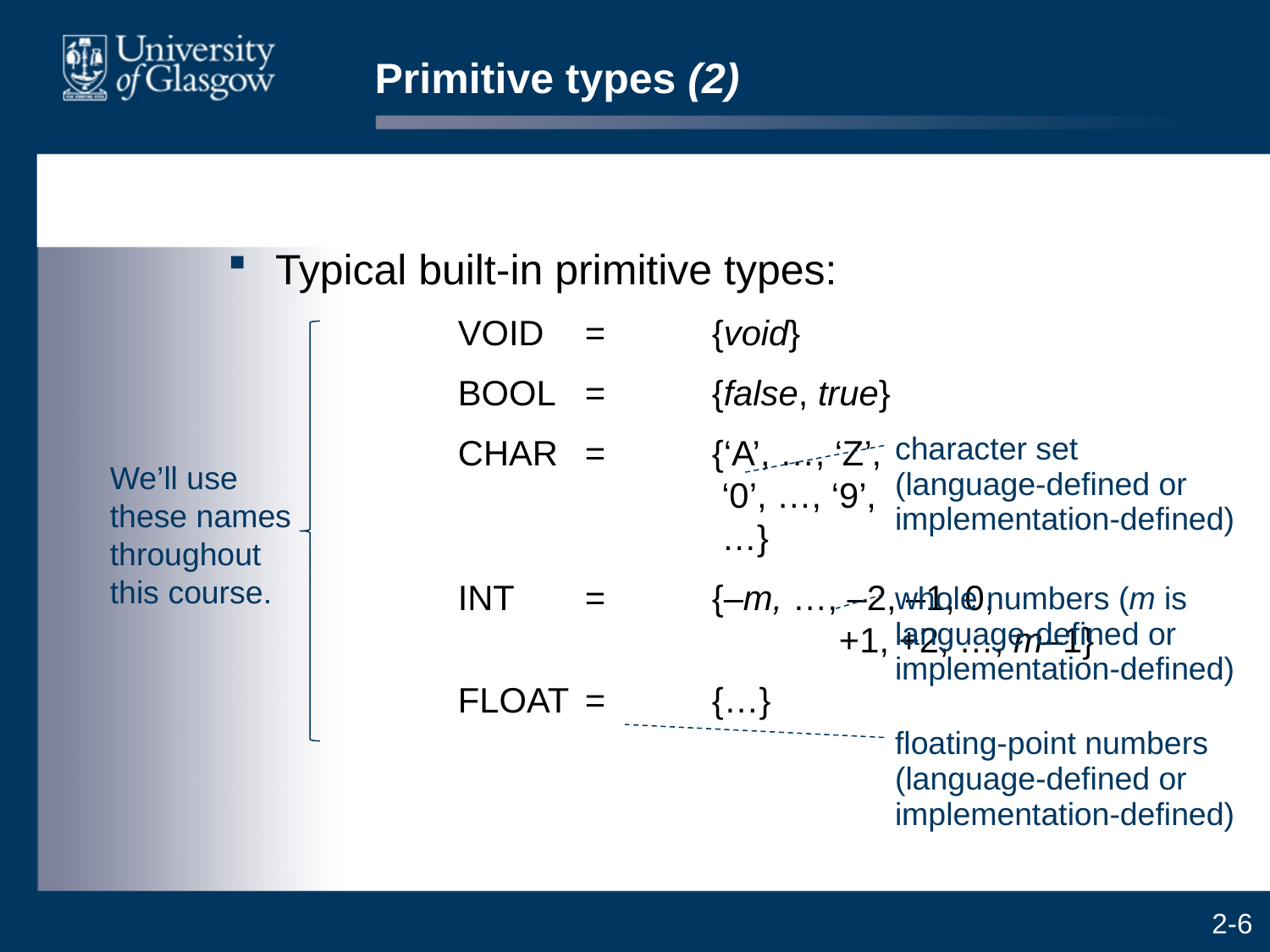

# Primitive types (2)
Typical built-in primitive types:
		VOID	=	{void}
		BOOL	=	{false, true}
		CHAR	=	{‘A’, …, ‘Z’,
			 ‘0’, …, ‘9’,
			 …}
		INT	=	{–m, …, –2, –1, 0,
				+1, +2, …, m–1}
		FLOAT	=	{…}

We’ll use these names throughout this course.
character set
(language-defined or implementation-defined)
whole numbers (m is language-defined or implementation-defined)
floating-point numbers
(language-defined or implementation-defined)